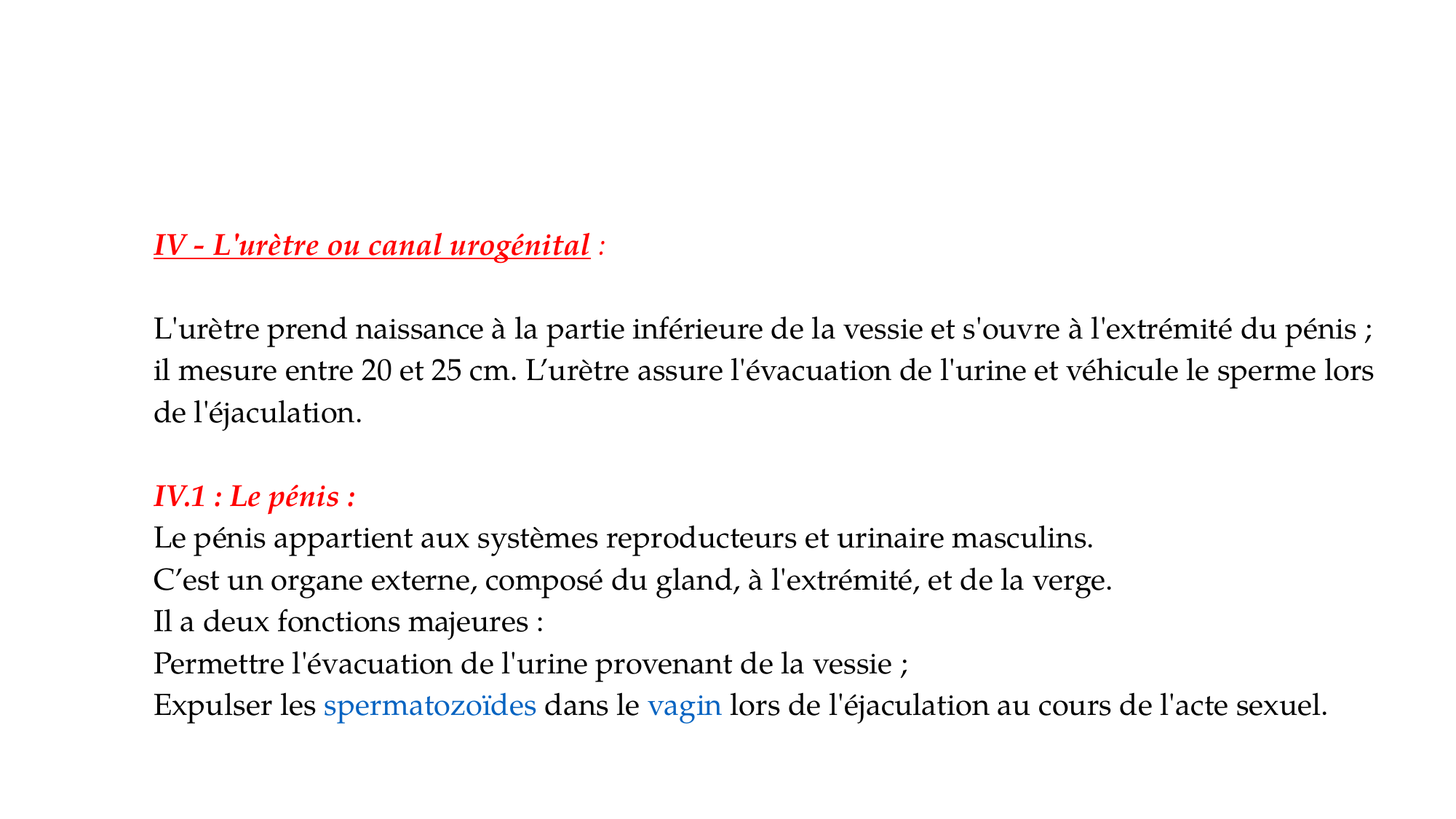

# IV - L'urètre ou canal urogénital :   L'urètre prend naissance à la partie inférieure de la vessie et s'ouvre à l'extrémité du pénis ; il mesure entre 20 et 25 cm. L’urètre assure l'évacuation de l'urine et véhicule le sperme lors de l'éjaculation.   IV.1 : Le pénis : Le pénis appartient aux systèmes reproducteurs et urinaire masculins. C’est un organe externe, composé du gland, à l'extrémité, et de la verge. Il a deux fonctions majeures :  Permettre l'évacuation de l'urine provenant de la vessie ; Expulser les spermatozoïdes dans le vagin lors de l'éjaculation au cours de l'acte sexuel.